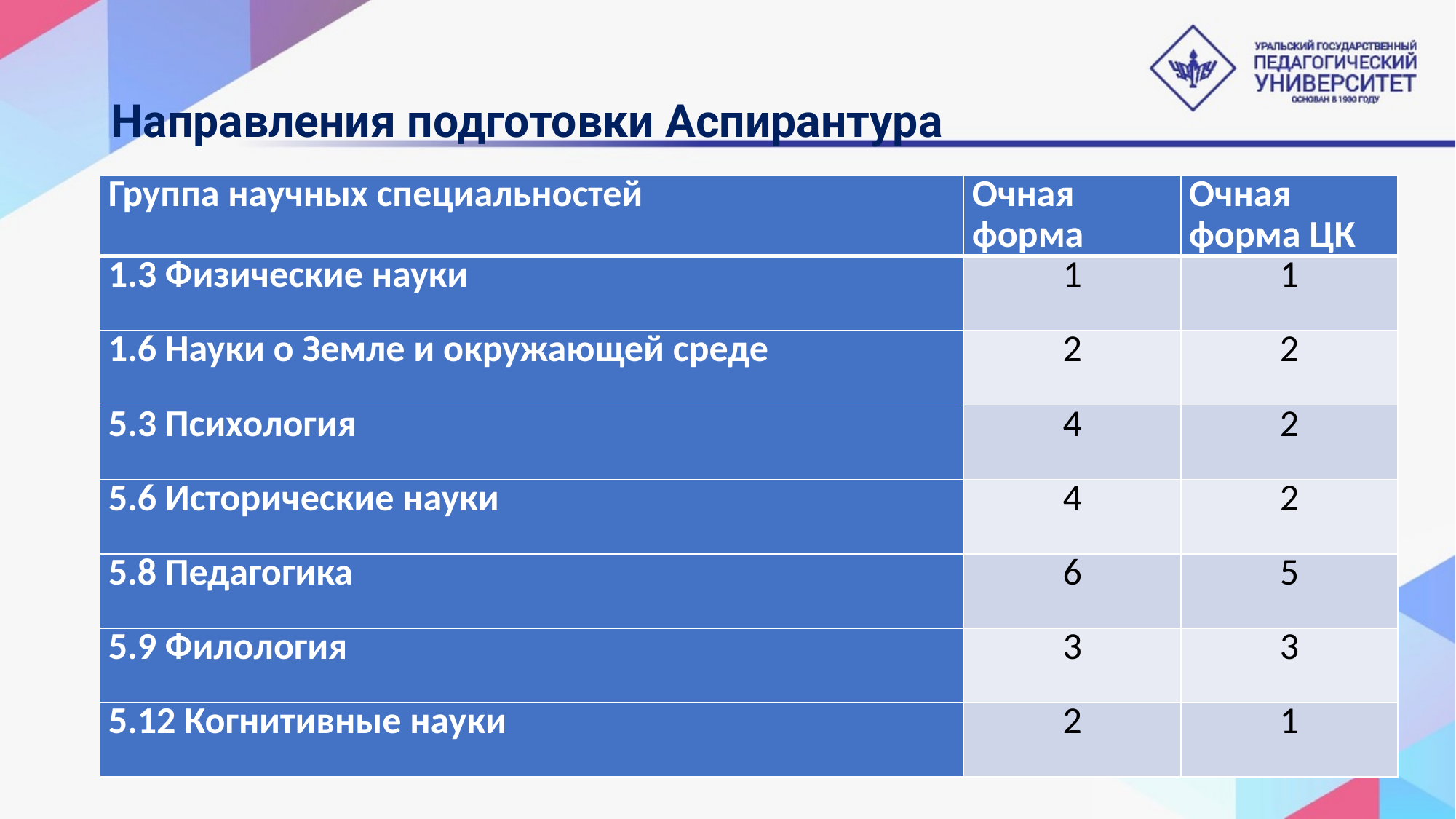

# Направления подготовки Аспирантура
| Группа научных специальностей | Очная форма | Очная форма ЦК |
| --- | --- | --- |
| 1.3 Физические науки | 1 | 1 |
| 1.6 Науки о Земле и окружающей среде | 2 | 2 |
| 5.3 Психология | 4 | 2 |
| 5.6 Исторические науки | 4 | 2 |
| 5.8 Педагогика | 6 | 5 |
| 5.9 Филология | 3 | 3 |
| 5.12 Когнитивные науки | 2 | 1 |